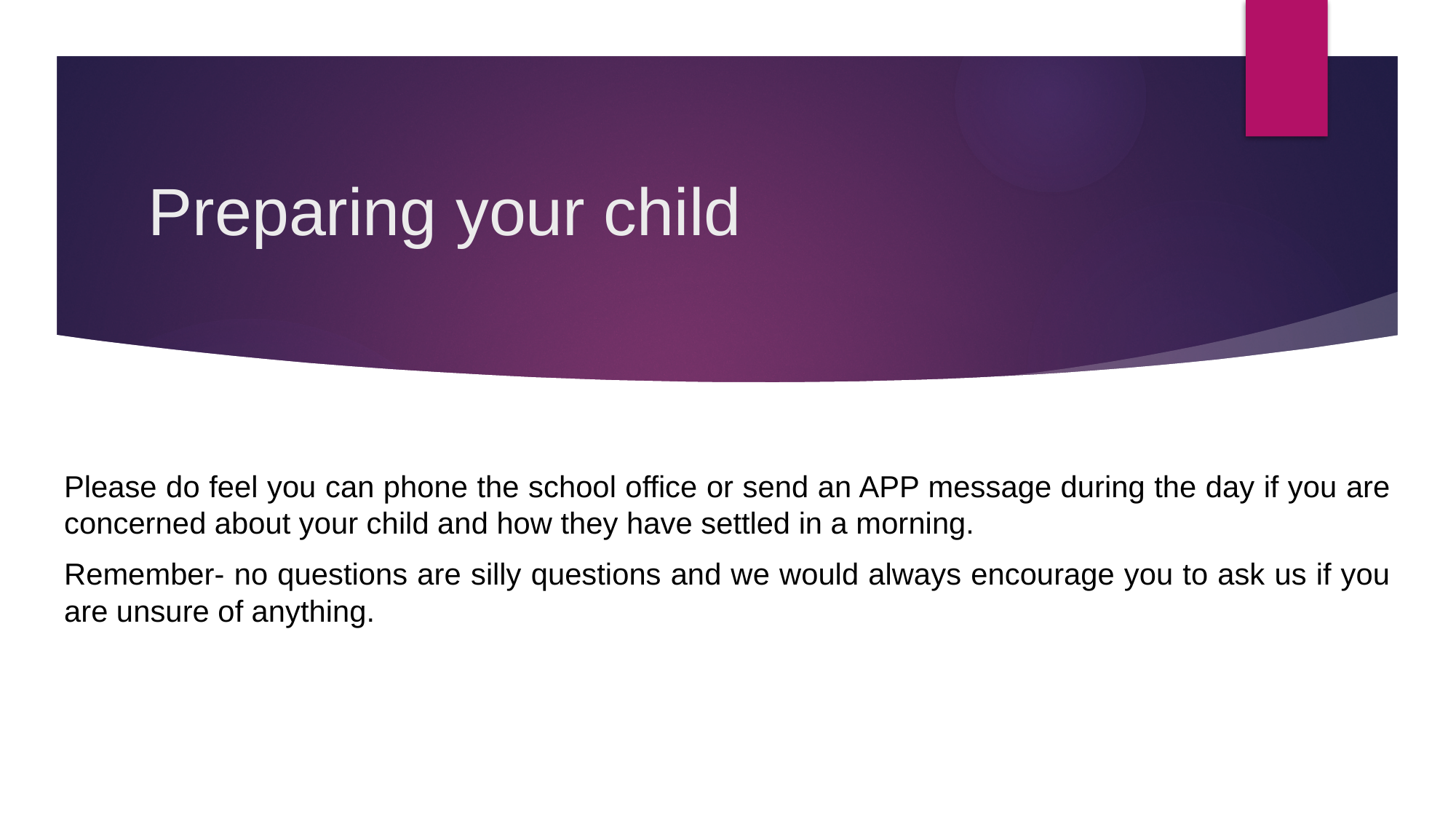

# Preparing your child
Please do feel you can phone the school office or send an APP message during the day if you are concerned about your child and how they have settled in a morning.
Remember- no questions are silly questions and we would always encourage you to ask us if you are unsure of anything.